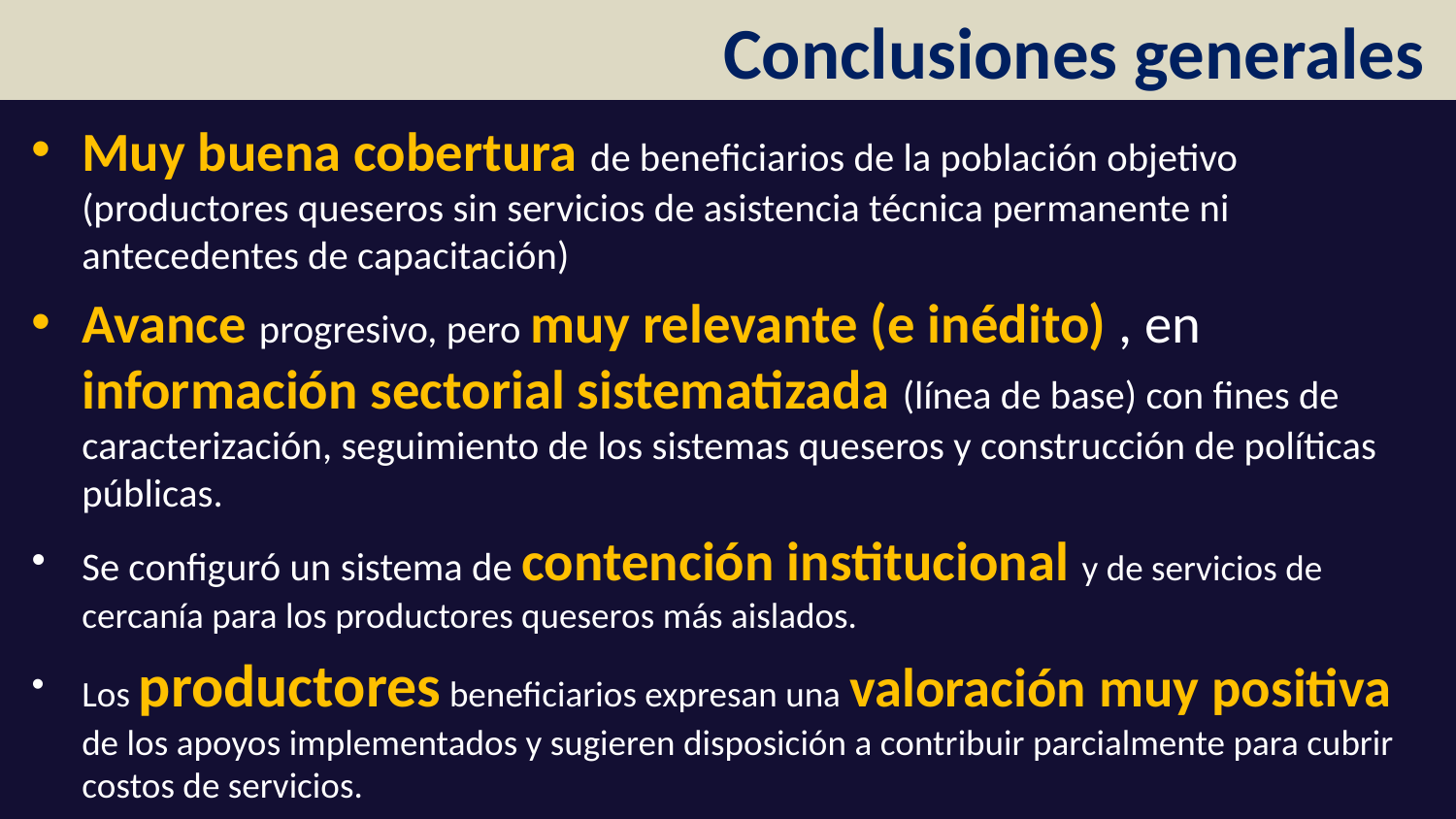

Conclusiones generales
Muy buena cobertura de beneficiarios de la población objetivo (productores queseros sin servicios de asistencia técnica permanente ni antecedentes de capacitación)
Avance progresivo, pero muy relevante (e inédito) , en información sectorial sistematizada (línea de base) con fines de caracterización, seguimiento de los sistemas queseros y construcción de políticas públicas.
Se configuró un sistema de contención institucional y de servicios de cercanía para los productores queseros más aislados.
Los productores beneficiarios expresan una valoración muy positiva de los apoyos implementados y sugieren disposición a contribuir parcialmente para cubrir costos de servicios.